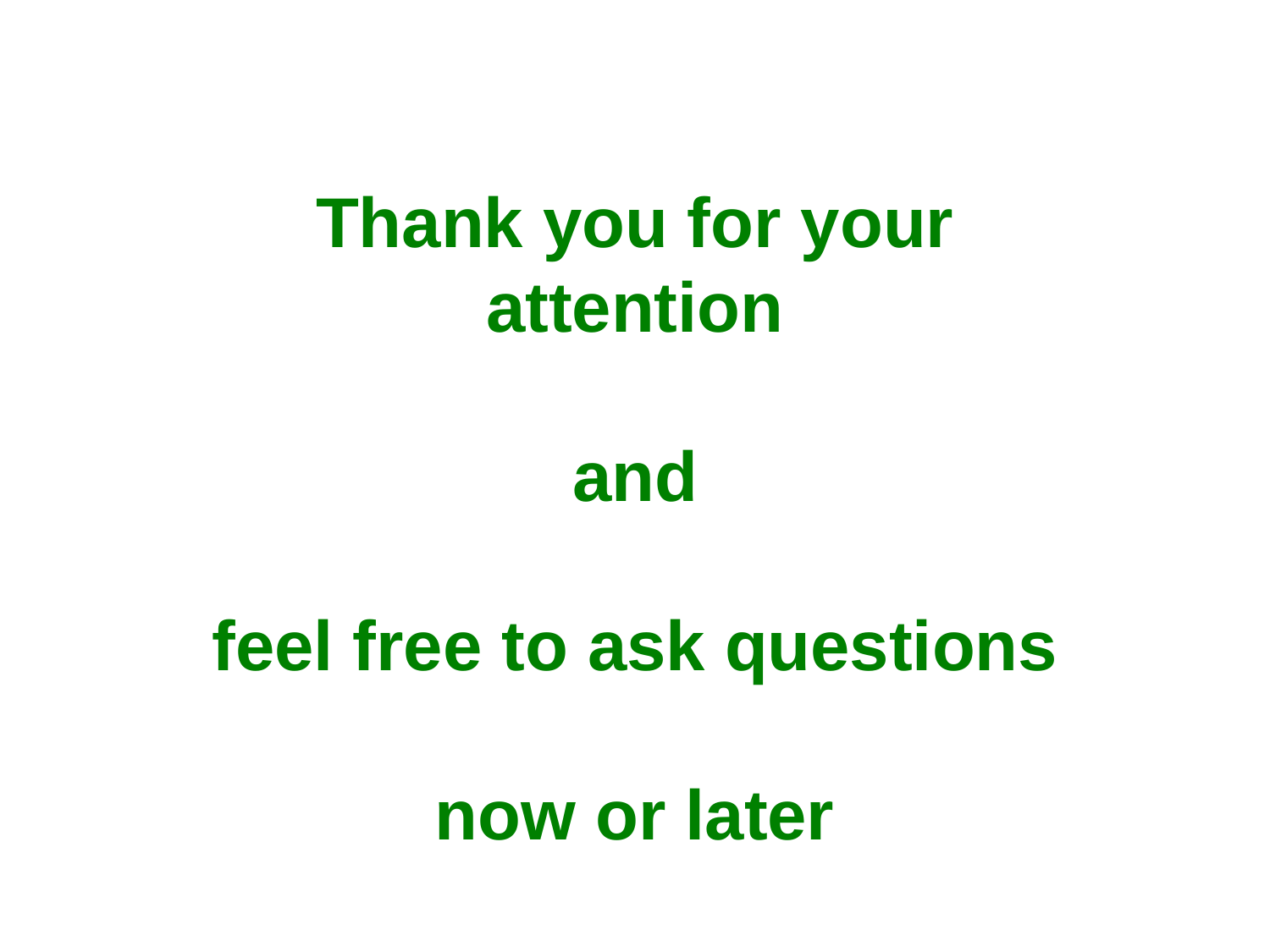

Thank you for your attention

and

feel free to ask questions

now or later